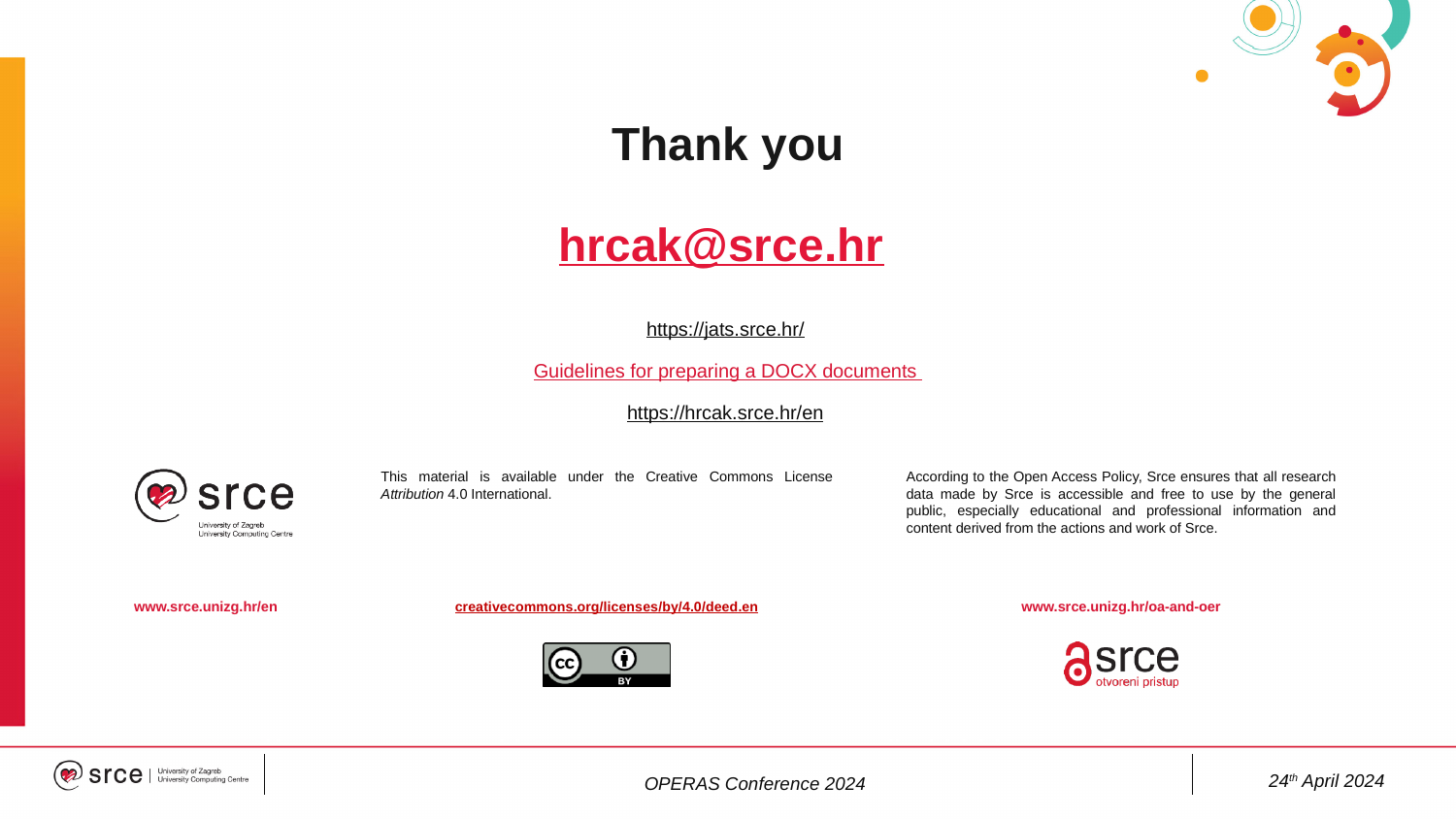

# Thank you hrcak@srce.hr
https://jats.srce.hr/
Guidelines for preparing a DOCX documents
https://hrcak.srce.hr/en
24th April 2024
OPERAS Conference 2024